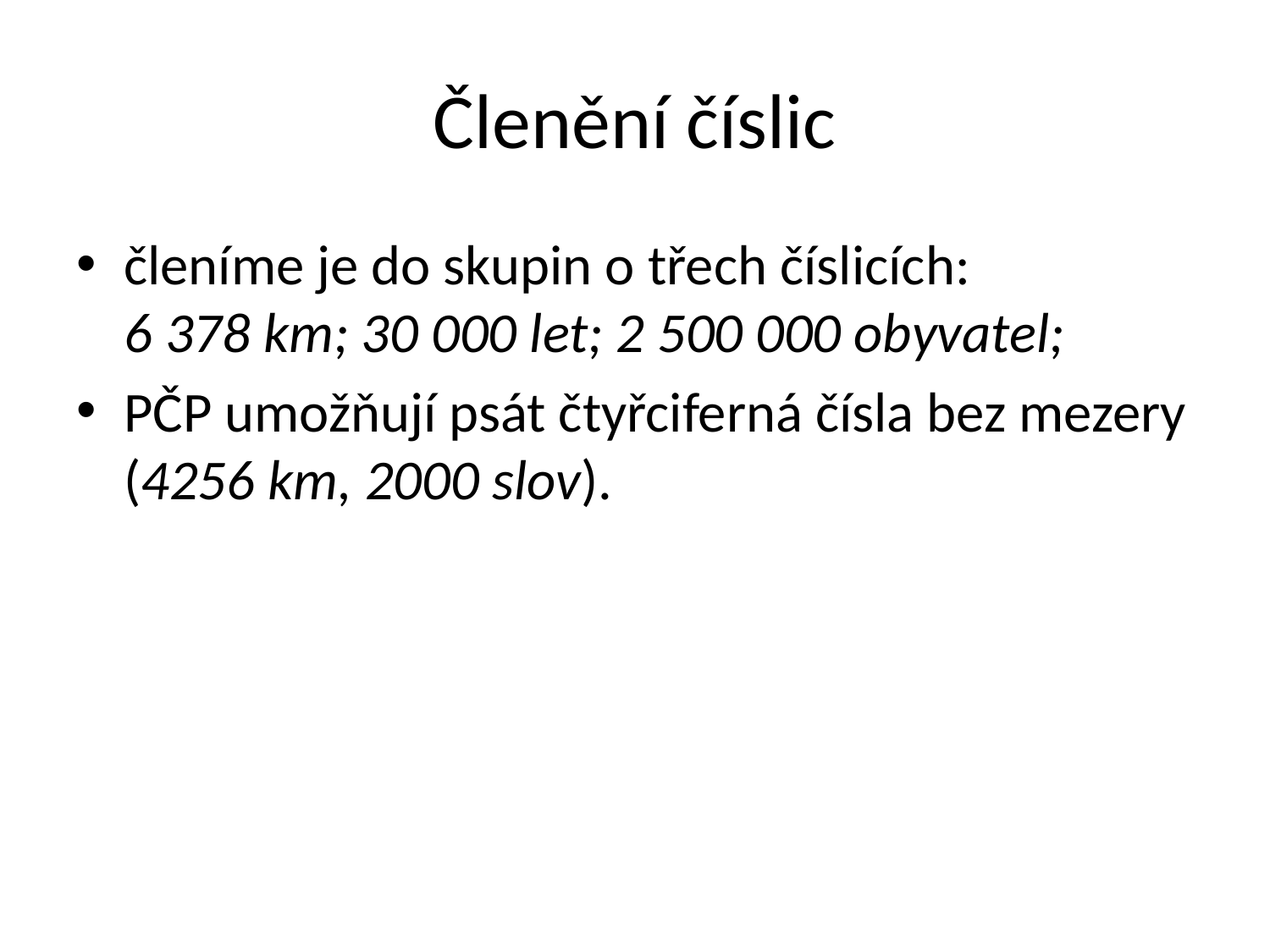

# Členění číslic
členíme je do skupin o třech číslicích: 6 378 km; 30 000 let; 2 500 000 obyvatel;
PČP umožňují psát čtyřciferná čísla bez mezery (4256 km, 2000 slov).